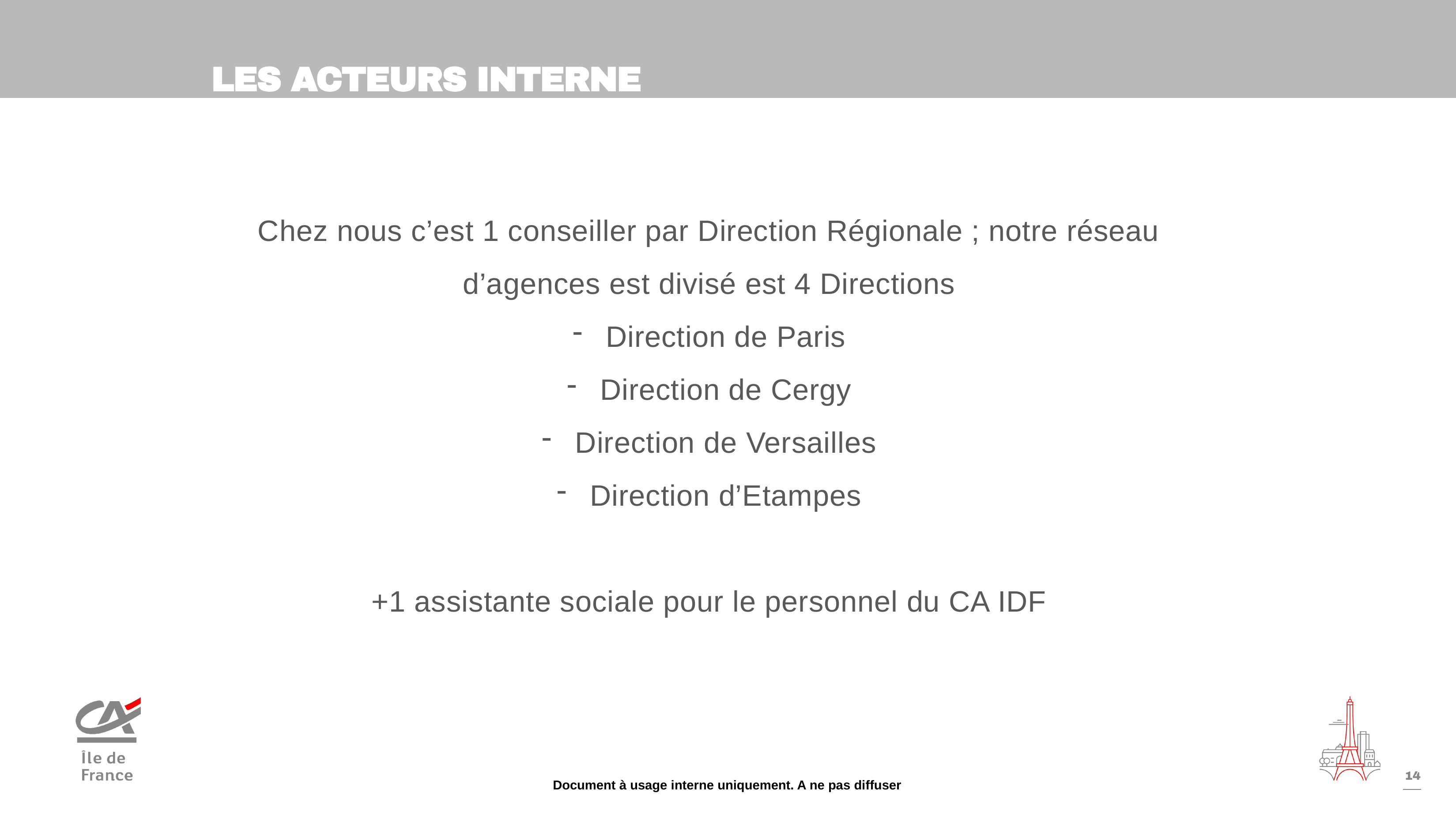

# LES ACTEURS INTERNE
Chez nous c’est 1 conseiller par Direction Régionale ; notre réseau d’agences est divisé est 4 Directions
Direction de Paris
Direction de Cergy
Direction de Versailles
Direction d’Etampes

+1 assistante sociale pour le personnel du CA IDF